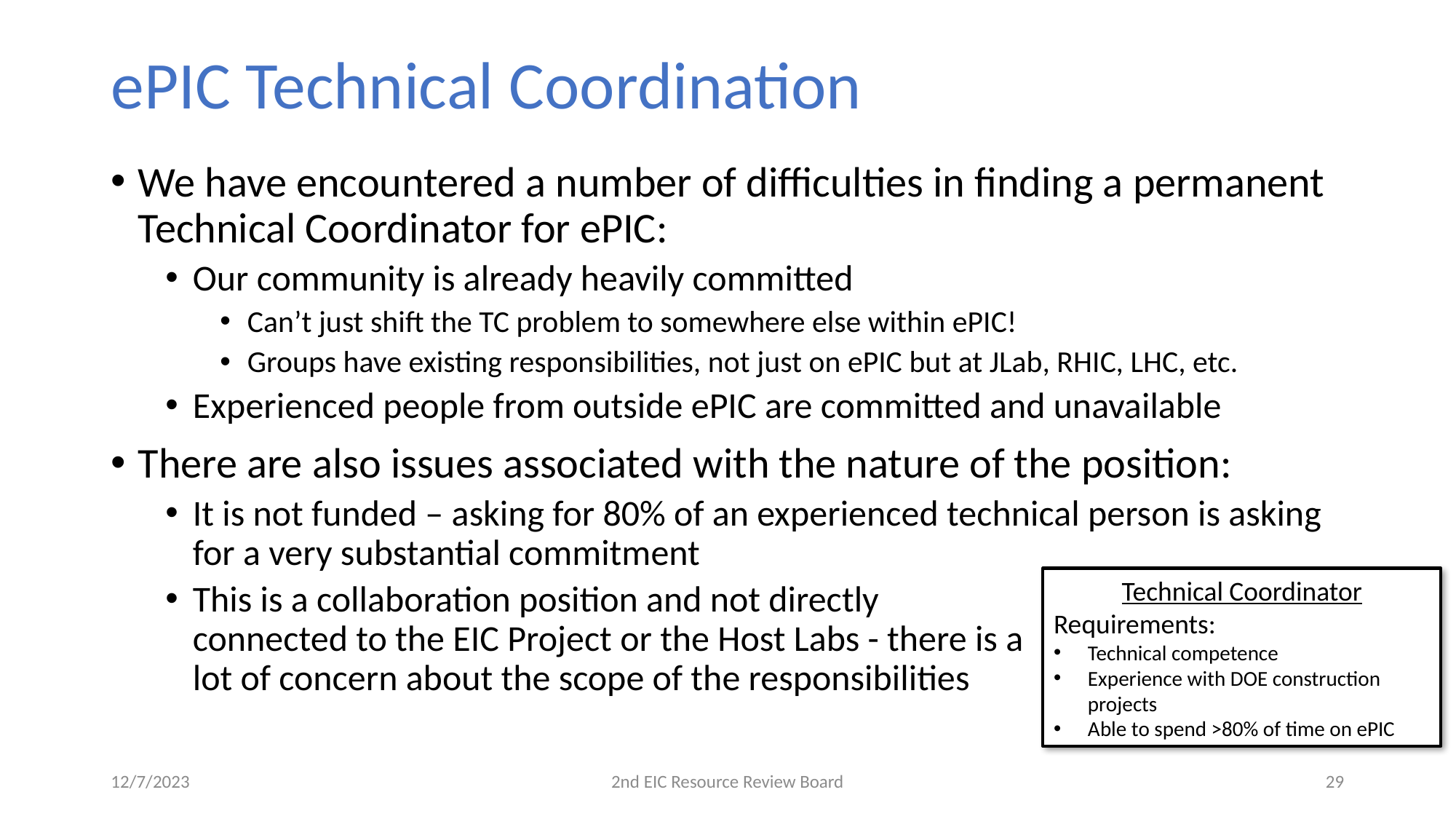

# ePIC Technical Coordination
We have encountered a number of difficulties in finding a permanent Technical Coordinator for ePIC:
Our community is already heavily committed
Can’t just shift the TC problem to somewhere else within ePIC!
Groups have existing responsibilities, not just on ePIC but at JLab, RHIC, LHC, etc.
Experienced people from outside ePIC are committed and unavailable
There are also issues associated with the nature of the position:
It is not funded – asking for 80% of an experienced technical person is asking for a very substantial commitment
This is a collaboration position and not directly
connected to the EIC Project or the Host Labs - there is a
lot of concern about the scope of the responsibilities

Technical Coordinator
Requirements:
Technical competence
Experience with DOE construction projects
Able to spend >80% of time on ePIC
12/7/2023
2nd EIC Resource Review Board
29